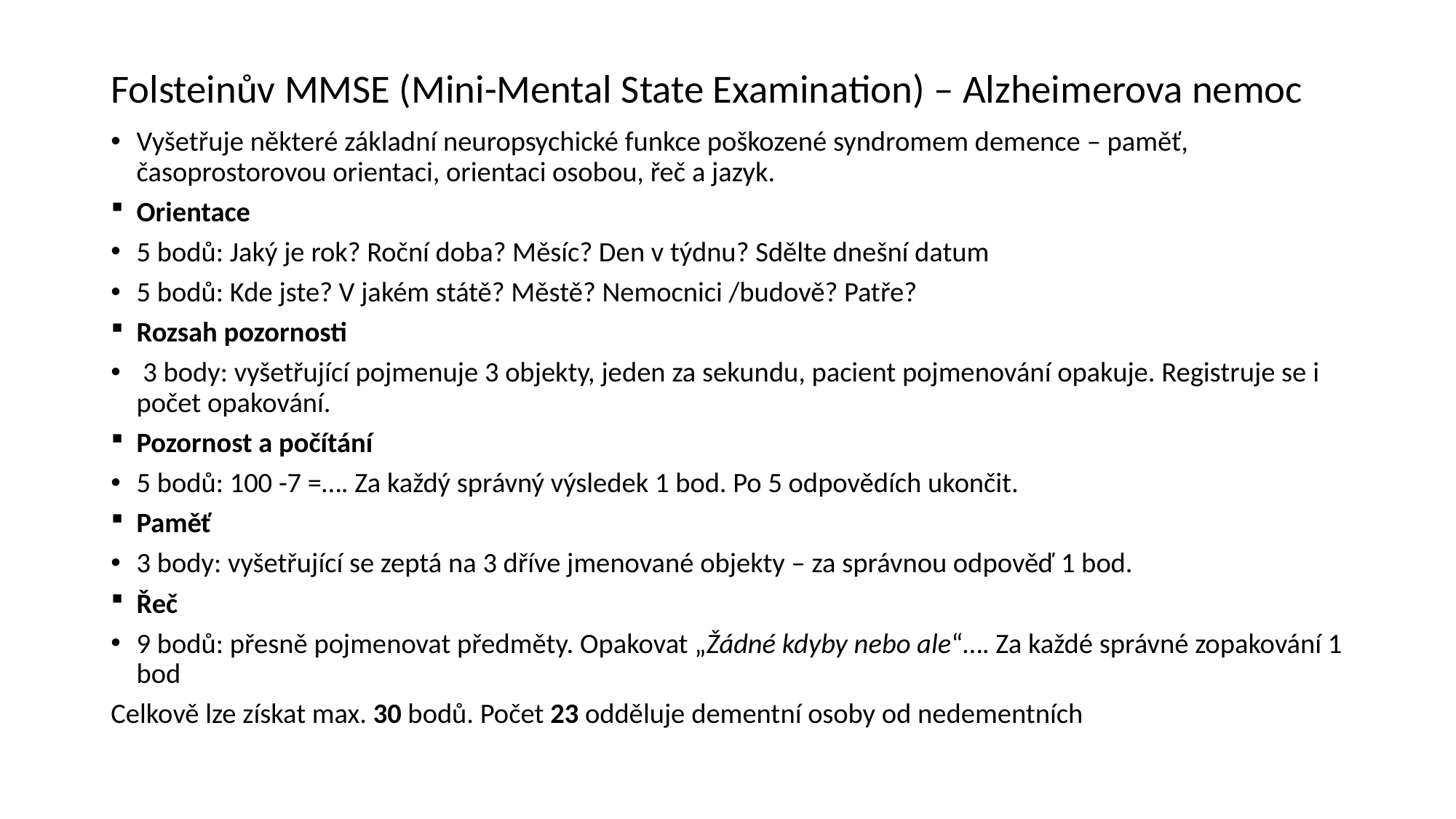

# Folsteinův MMSE (Mini-Mental State Examination) – Alzheimerova nemoc
Vyšetřuje některé základní neuropsychické funkce poškozené syndromem demence – paměť, časoprostorovou orientaci, orientaci osobou, řeč a jazyk.
Orientace
5 bodů: Jaký je rok? Roční doba? Měsíc? Den v týdnu? Sdělte dnešní datum
5 bodů: Kde jste? V jakém státě? Městě? Nemocnici /budově? Patře?
Rozsah pozornosti
 3 body: vyšetřující pojmenuje 3 objekty, jeden za sekundu, pacient pojmenování opakuje. Registruje se i počet opakování.
Pozornost a počítání
5 bodů: 100 -7 =…. Za každý správný výsledek 1 bod. Po 5 odpovědích ukončit.
Paměť
3 body: vyšetřující se zeptá na 3 dříve jmenované objekty – za správnou odpověď 1 bod.
Řeč
9 bodů: přesně pojmenovat předměty. Opakovat „Žádné kdyby nebo ale“…. Za každé správné zopakování 1 bod
Celkově lze získat max. 30 bodů. Počet 23 odděluje dementní osoby od nedementních